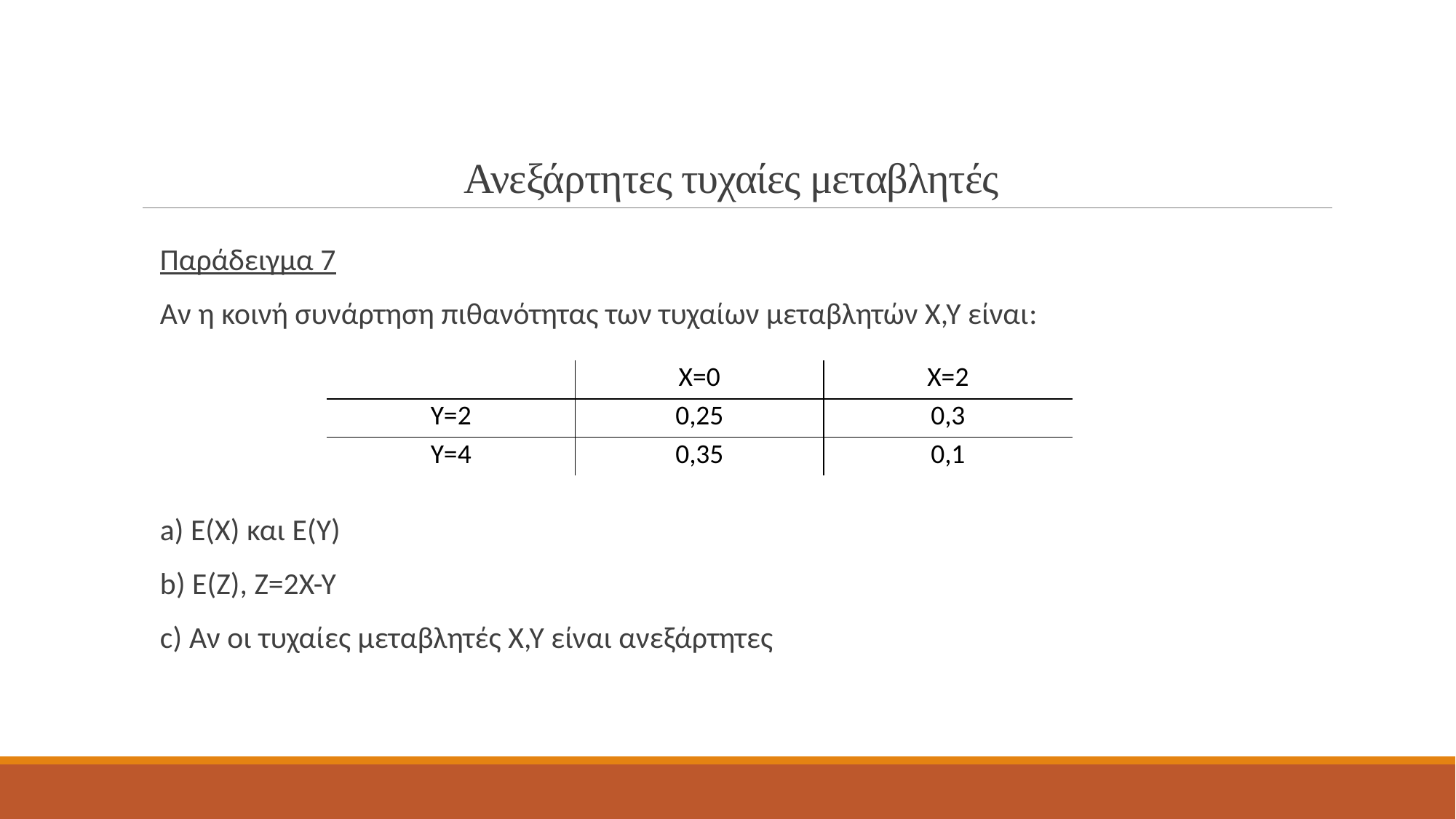

# Ανεξάρτητες τυχαίες μεταβλητές

Παράδειγμα 7
Αν η κοινή συνάρτηση πιθανότητας των τυχαίων μεταβλητών Χ,Υ είναι:

a) Ε(Χ) και Ε(Υ)
b) E(Z), Z=2X-Y
c) Αν οι τυχαίες μεταβλητές Χ,Υ είναι ανεξάρτητες

|  | X=0 | X=2 |
| --- | --- | --- |
| Y=2 | 0,25 | 0,3 |
| Y=4 | 0,35 | 0,1 |